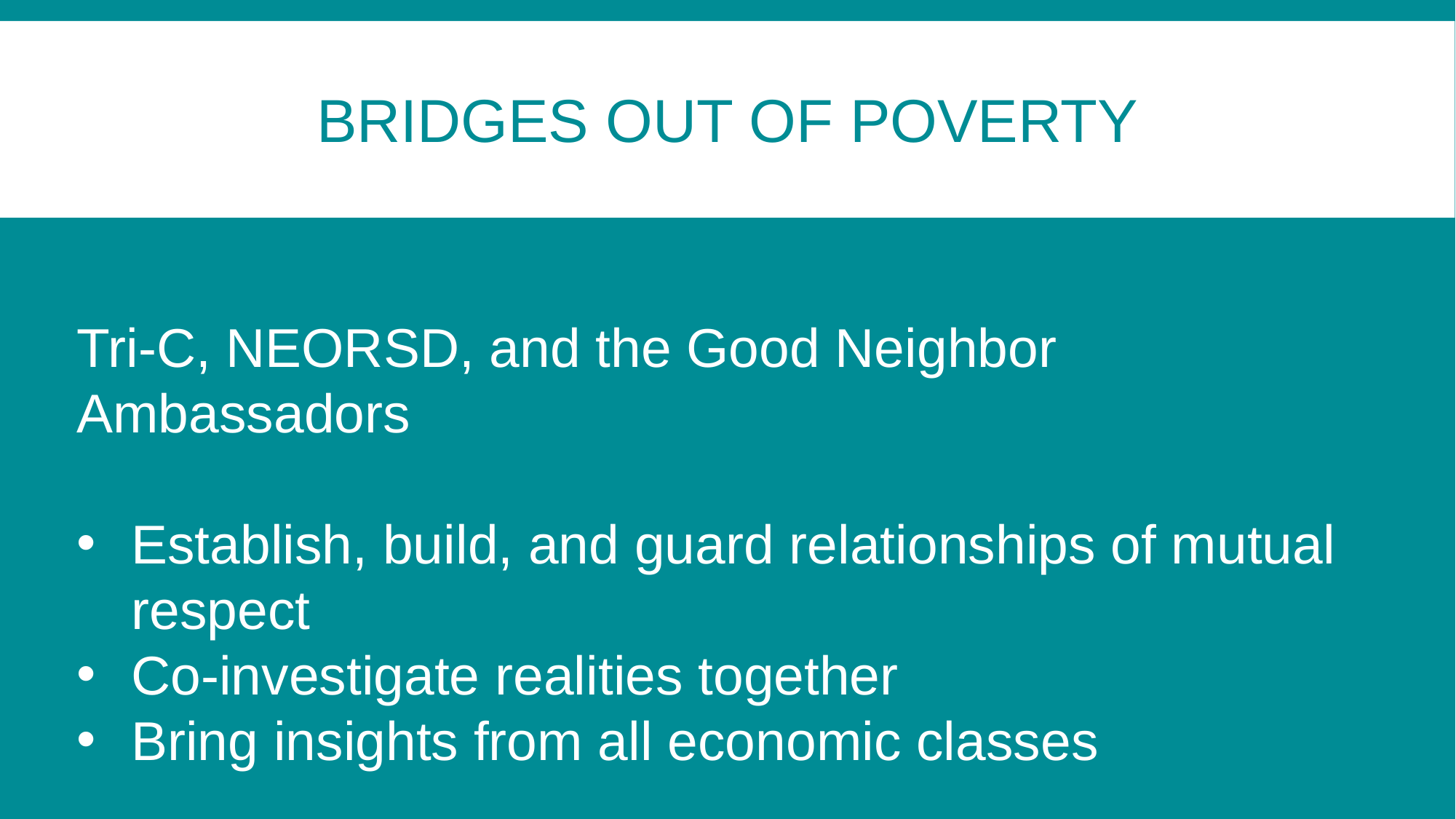

# Bridges out of poverty

Tri-C, NEORSD, and the Good Neighbor Ambassadors

Establish, build, and guard relationships of mutual respect
Co-investigate realities together
Bring insights from all economic classes